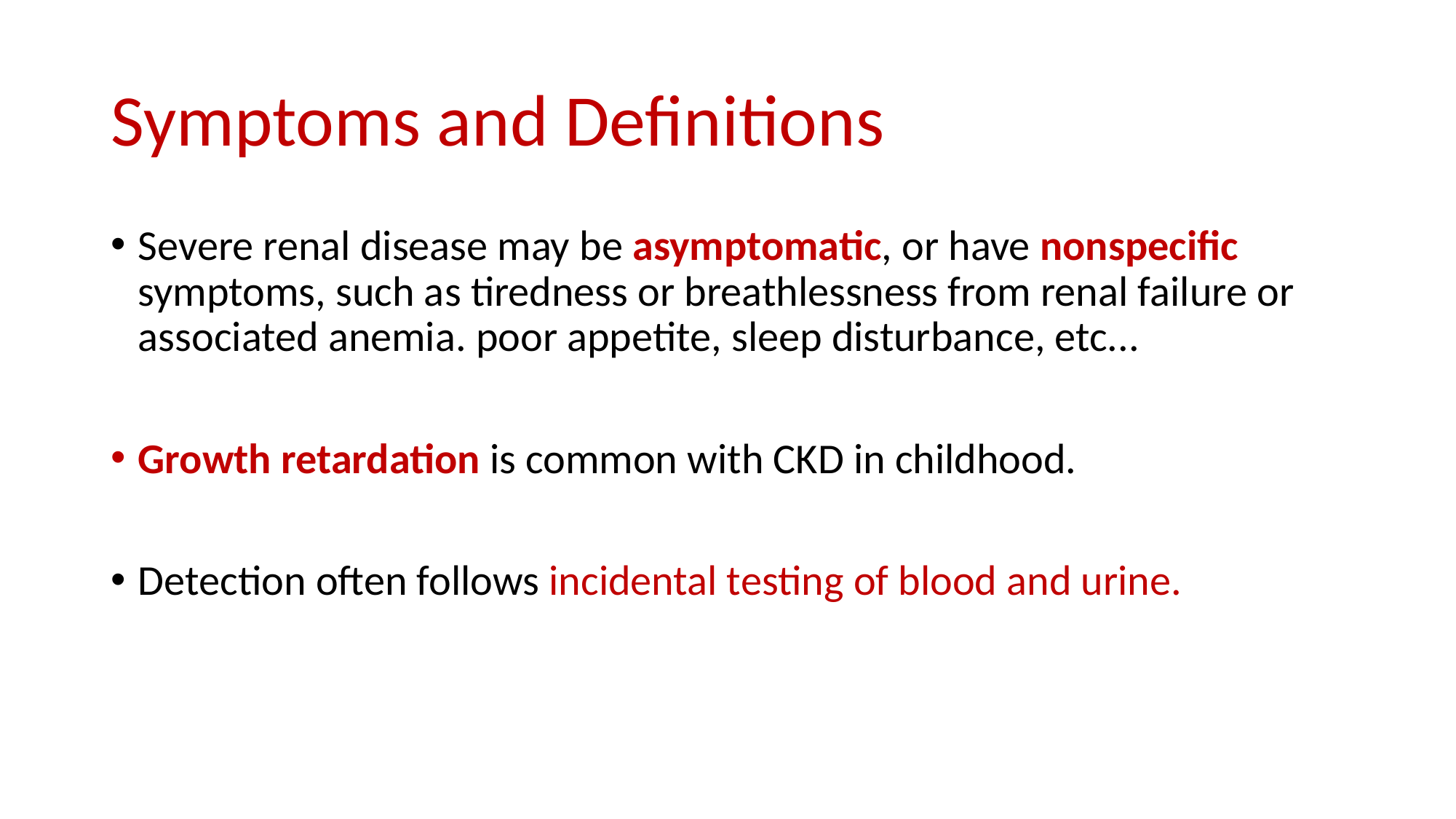

# Symptoms and Definitions
Severe renal disease may be asymptomatic, or have nonspecific symptoms, such as tiredness or breathlessness from renal failure or associated anemia. poor appetite, sleep disturbance, etc...

Growth retardation is common with CKD in childhood.

Detection often follows incidental testing of blood and urine.